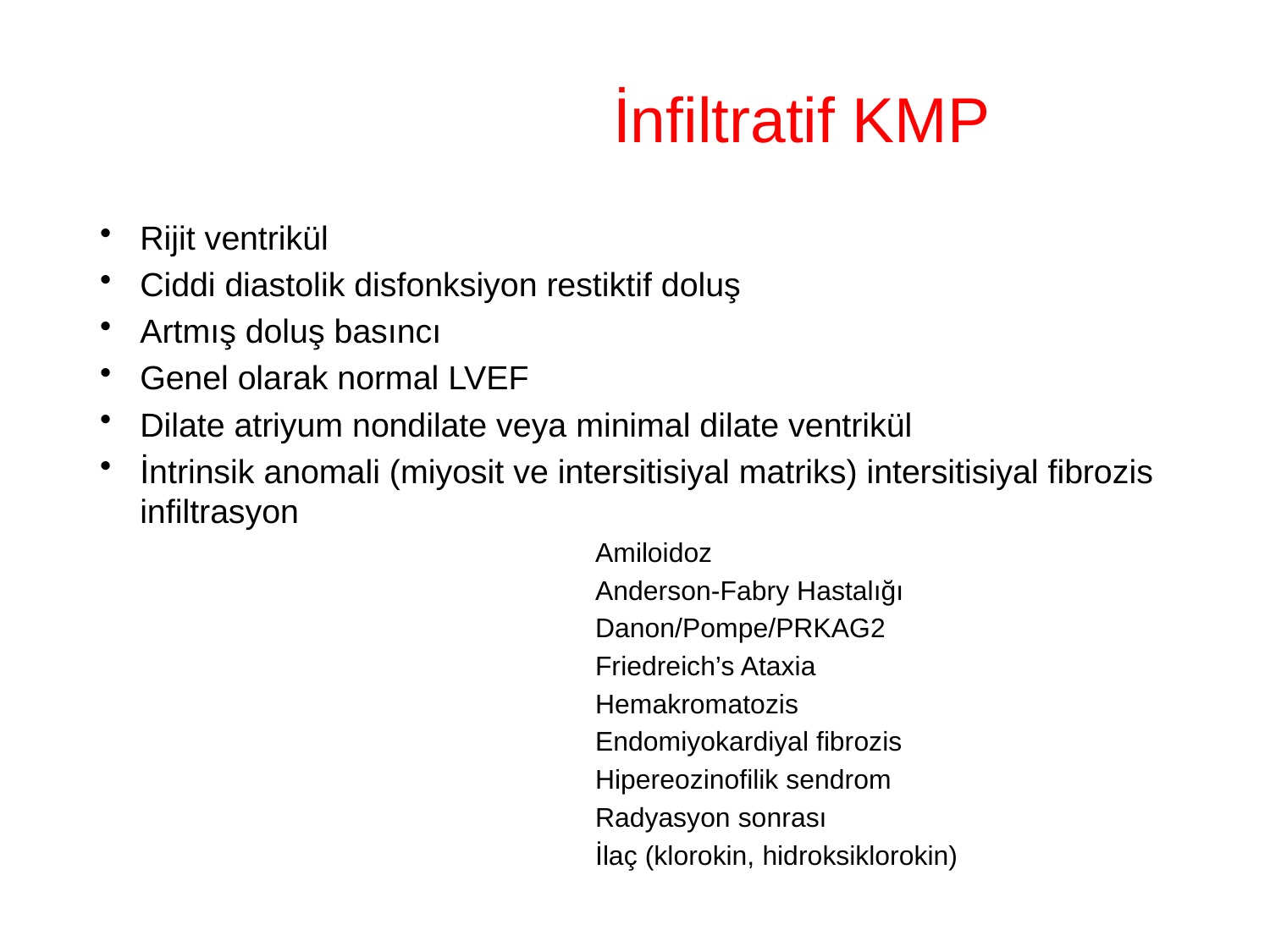

# İnfiltratif KMP
Rijit ventrikül
Ciddi diastolik disfonksiyon restiktif doluş
Artmış doluş basıncı
Genel olarak normal LVEF
Dilate atriyum nondilate veya minimal dilate ventrikül
İntrinsik anomali (miyosit ve intersitisiyal matriks) intersitisiyal fibrozis infiltrasyon
                                                                 Amiloidoz
                                                                 Anderson-Fabry Hastalığı
                                                                 Danon/Pompe/PRKAG2
                                                                 Friedreich’s Ataxia
                                                                 Hemakromatozis
                                                                 Endomiyokardiyal fibrozis
                                                                 Hipereozinofilik sendrom
                                                                 Radyasyon sonrası
                                                                 İlaç (klorokin, hidroksiklorokin)